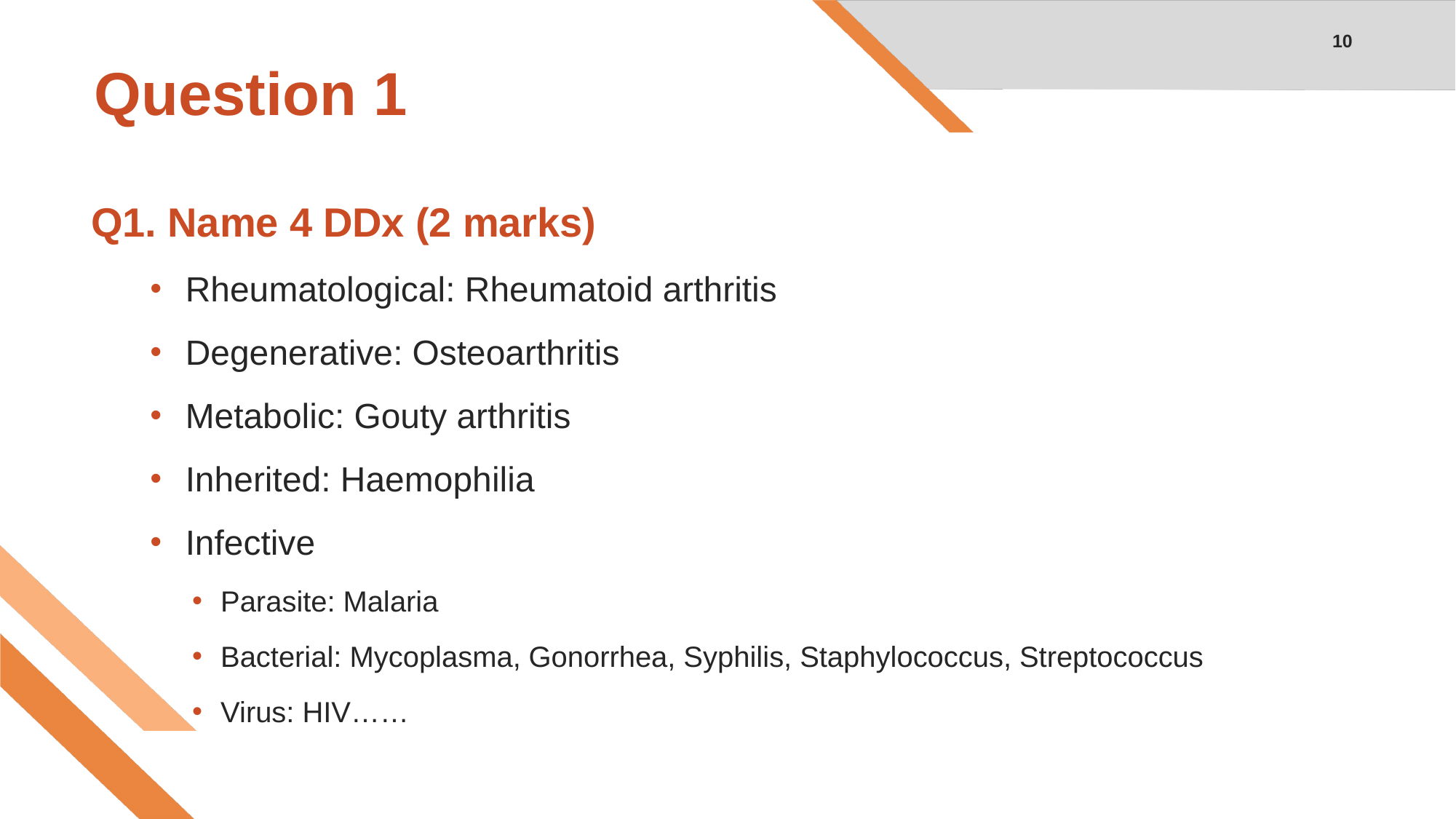

10
# Question 1
Q1. Name 4 DDx (2 marks)
Rheumatological: Rheumatoid arthritis
Degenerative: Osteoarthritis
Metabolic: Gouty arthritis
Inherited: Haemophilia
Infective
Parasite: Malaria
Bacterial: Mycoplasma, Gonorrhea, Syphilis, Staphylococcus, Streptococcus
Virus: HIV……